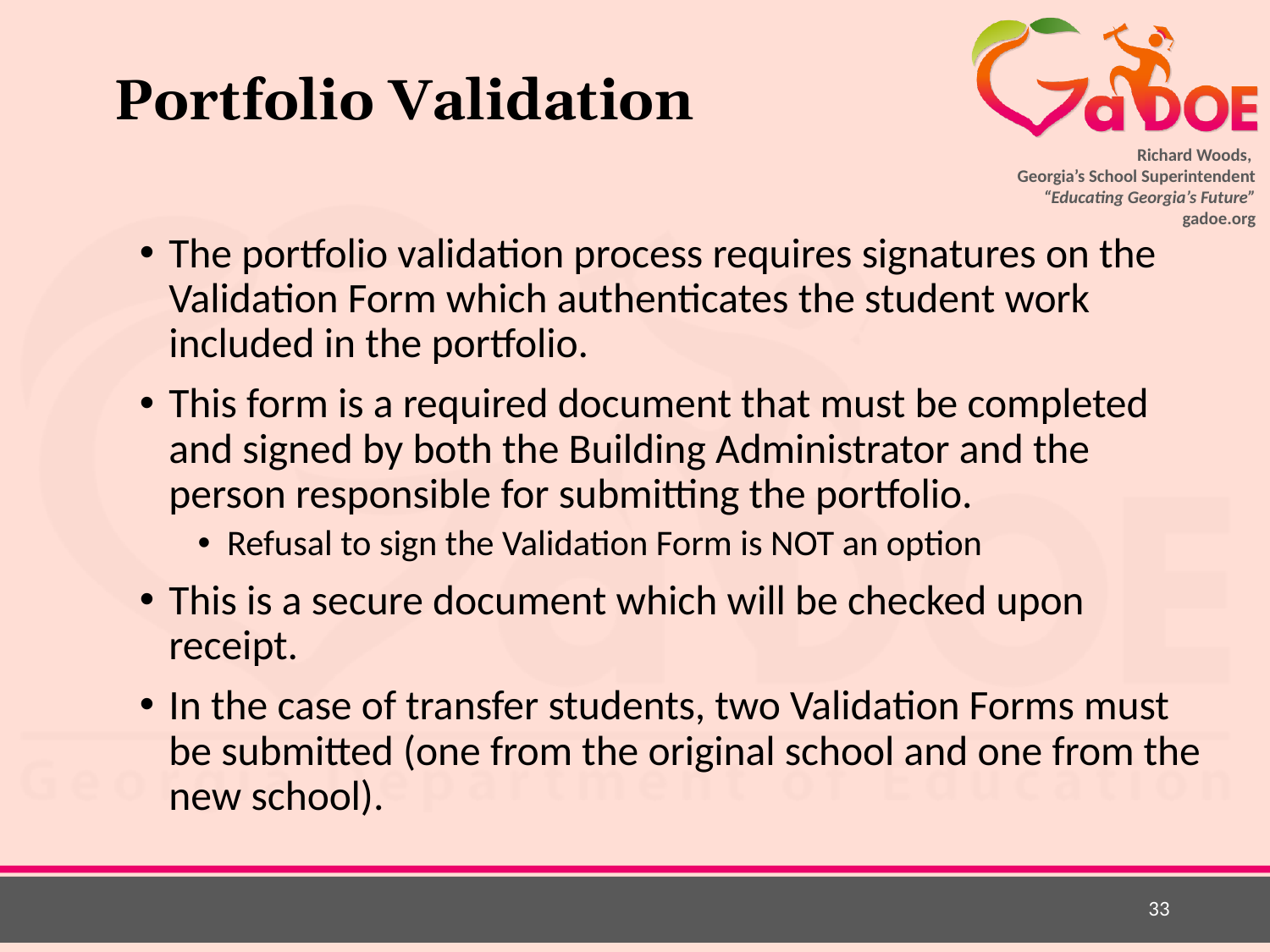

# Portfolio Validation
The portfolio validation process requires signatures on the Validation Form which authenticates the student work included in the portfolio.
This form is a required document that must be completed and signed by both the Building Administrator and the person responsible for submitting the portfolio.
Refusal to sign the Validation Form is NOT an option
This is a secure document which will be checked upon receipt.
In the case of transfer students, two Validation Forms must be submitted (one from the original school and one from the new school).
33